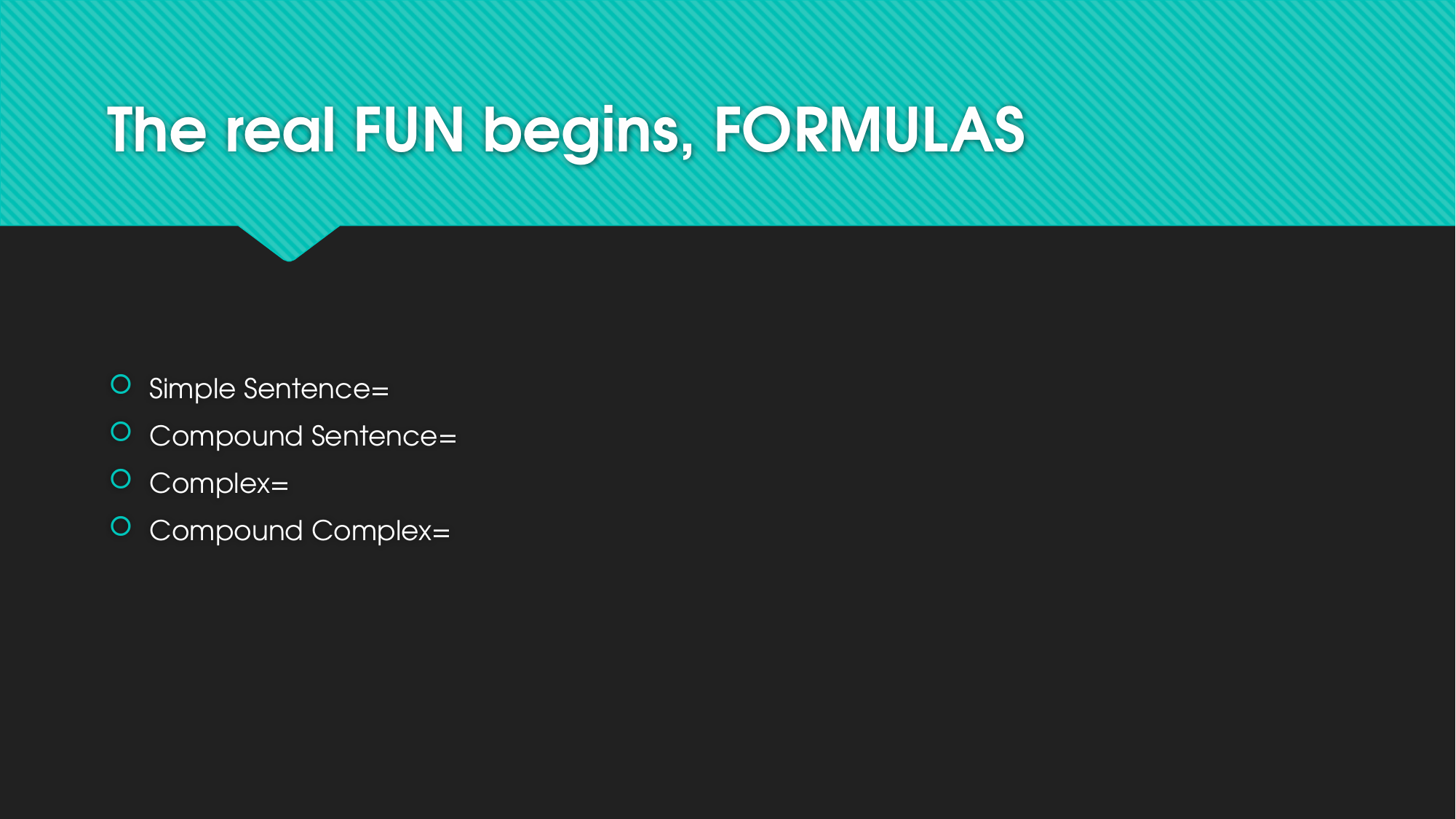

# The real FUN begins, FORMULAS
Simple Sentence=
Compound Sentence=
Complex=
Compound Complex=